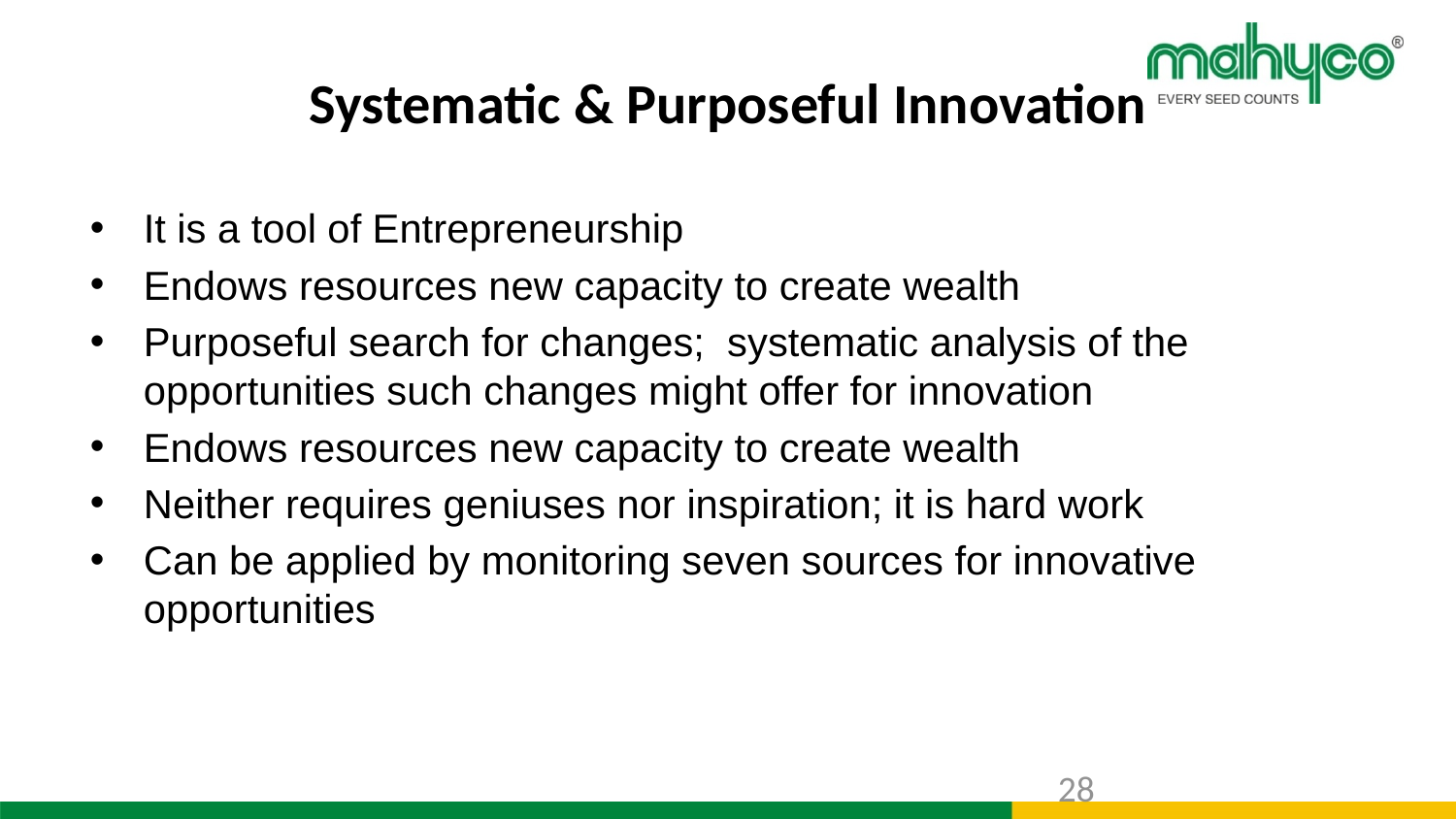

# Systematic & Purposeful Innovation
It is a tool of Entrepreneurship
Endows resources new capacity to create wealth
Purposeful search for changes;  systematic analysis of the opportunities such changes might offer for innovation
Endows resources new capacity to create wealth
Neither requires geniuses nor inspiration; it is hard work
Can be applied by monitoring seven sources for innovative opportunities
28